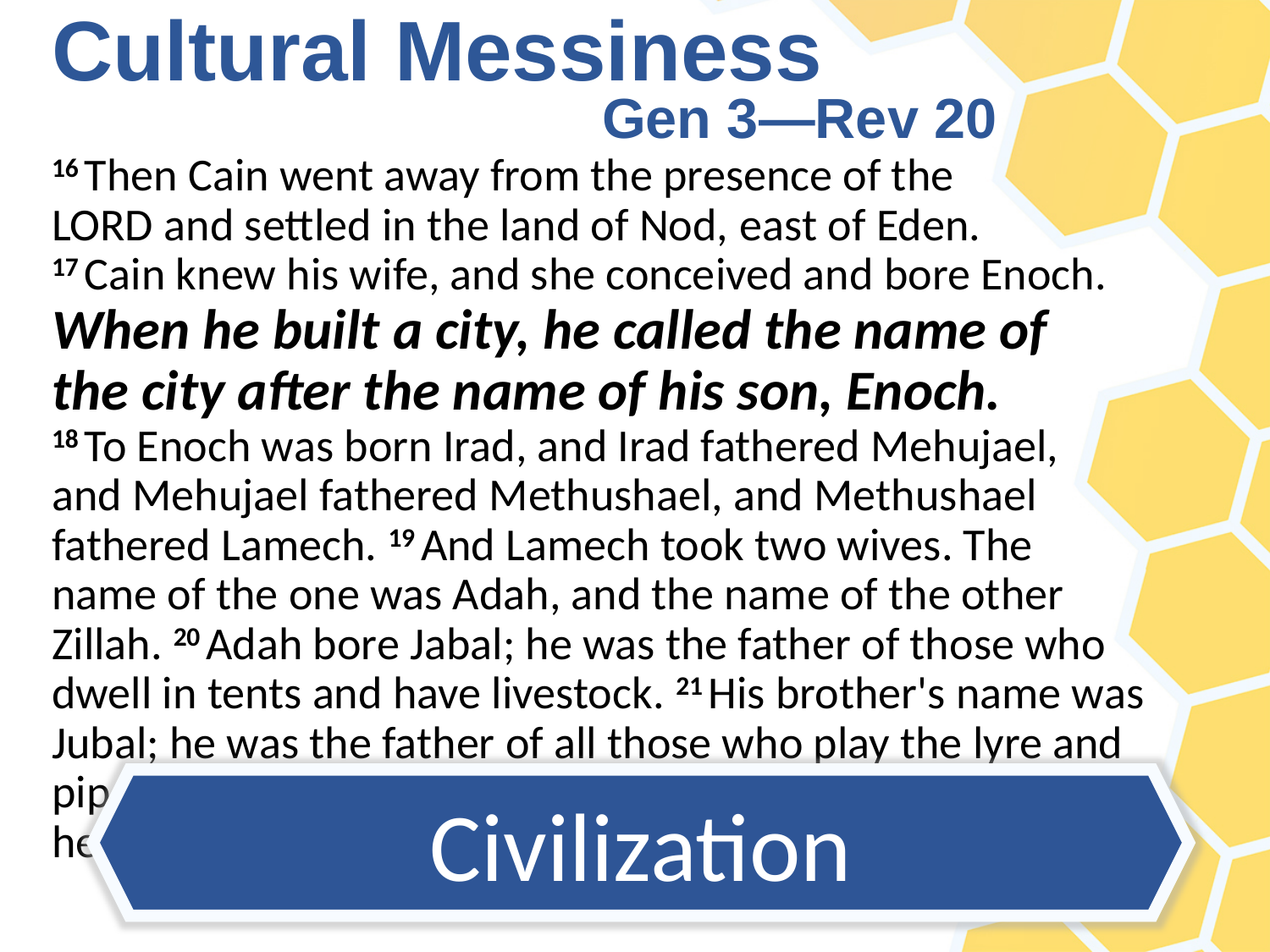

# Cultural Messiness
Gen 3—Rev 20
16 Then Cain went away from the presence of the 
Lord and settled in the land of Nod, east of Eden.
17 Cain knew his wife, and she conceived and bore Enoch.
When he built a city, he called the name of
the city after the name of his son, Enoch. 
18 To Enoch was born Irad, and Irad fathered Mehujael,
and Mehujael fathered Methushael, and Methushael
fathered Lamech. 19 And Lamech took two wives. The
name of the one was Adah, and the name of the other Zillah. 20 Adah bore Jabal; he was the father of those who
dwell in tents and have livestock. 21 His brother's name was Jubal; he was the father of all those who play the lyre and pipe. 22a Zillah also bore Tubal-cain;
he was the forger of all instruments of bronze and iron.
					Genesis 4:16-22a

Civilization